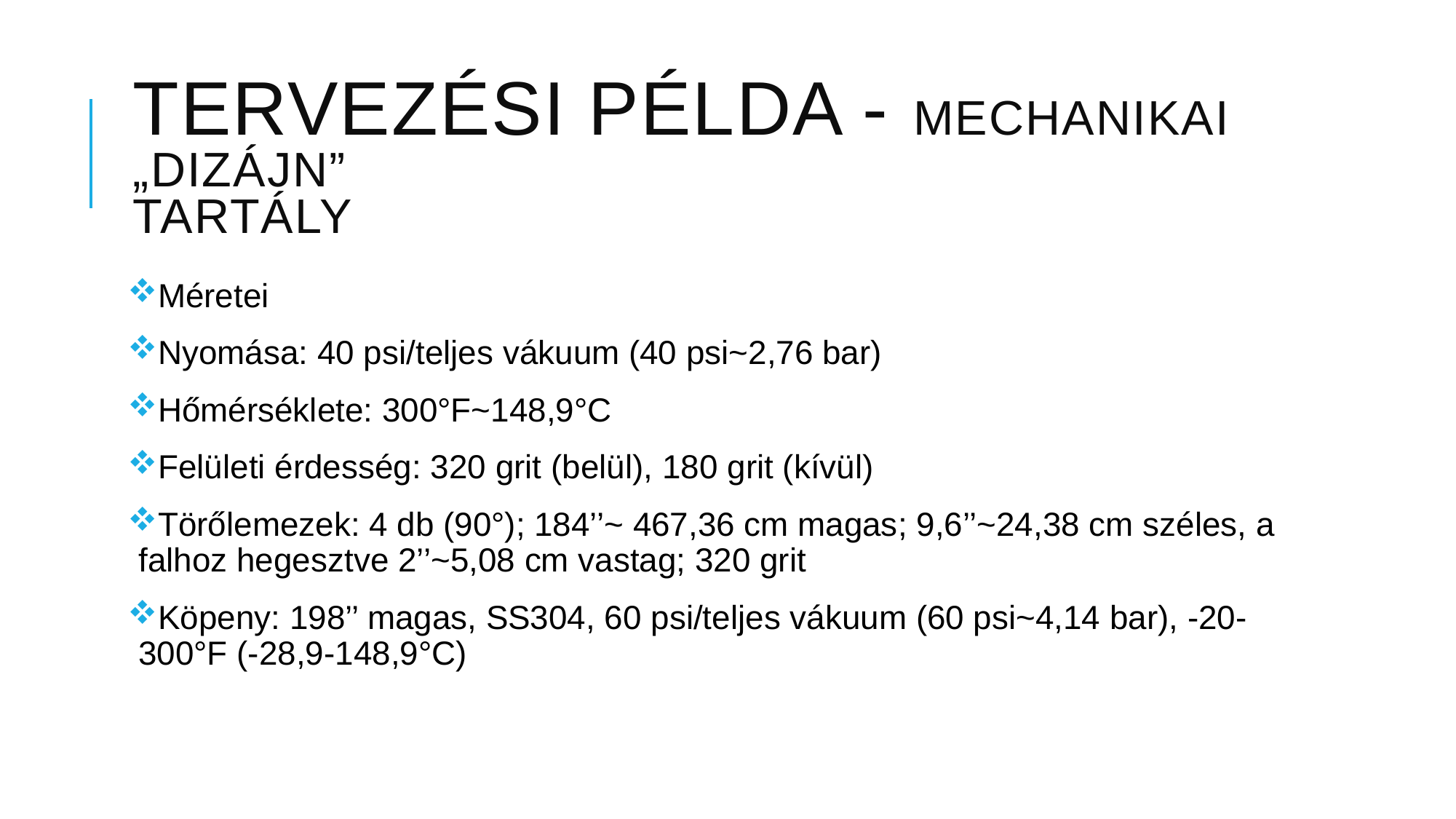

# Tervezési példa - Mechanikai „dizájn” tartály
Méretei
Nyomása: 40 psi/teljes vákuum (40 psi~2,76 bar)
Hőmérséklete: 300°F~148,9°C
Felületi érdesség: 320 grit (belül), 180 grit (kívül)
Törőlemezek: 4 db (90°); 184’’~ 467,36 cm magas; 9,6’’~24,38 cm széles, a falhoz hegesztve 2’’~5,08 cm vastag; 320 grit
Köpeny: 198’’ magas, SS304, 60 psi/teljes vákuum (60 psi~4,14 bar), -20-300°F (-28,9-148,9°C)